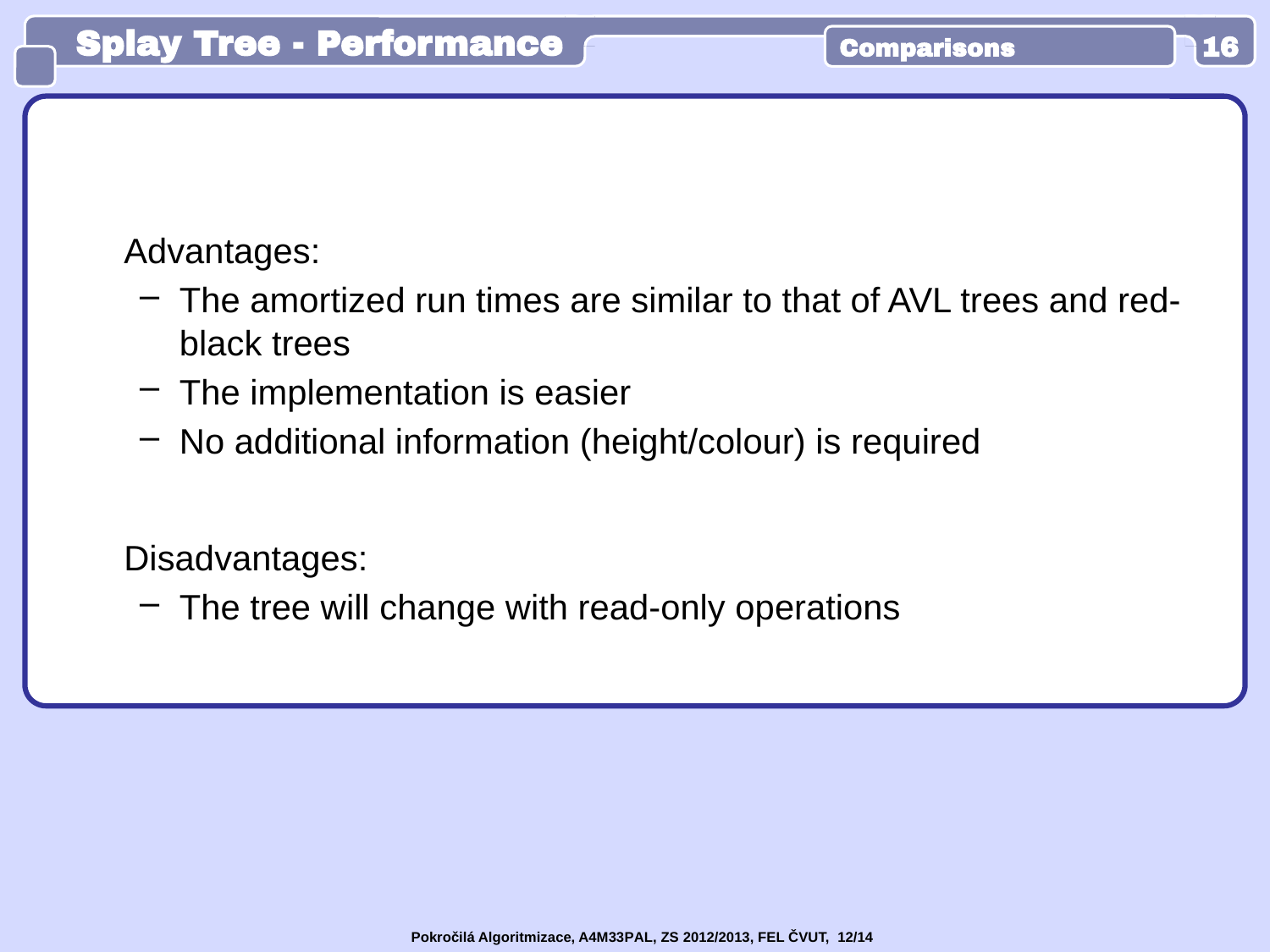

Splay Tree - Performance

Comparisons
16

	Advantages:
The amortized run times are similar to that of AVL trees and red-black trees
The implementation is easier
No additional information (height/colour) is required

	Disadvantages:
The tree will change with read-only operations
Pokročilá Algoritmizace, A4M33PAL, ZS 2012/2013, FEL ČVUT,  12/14